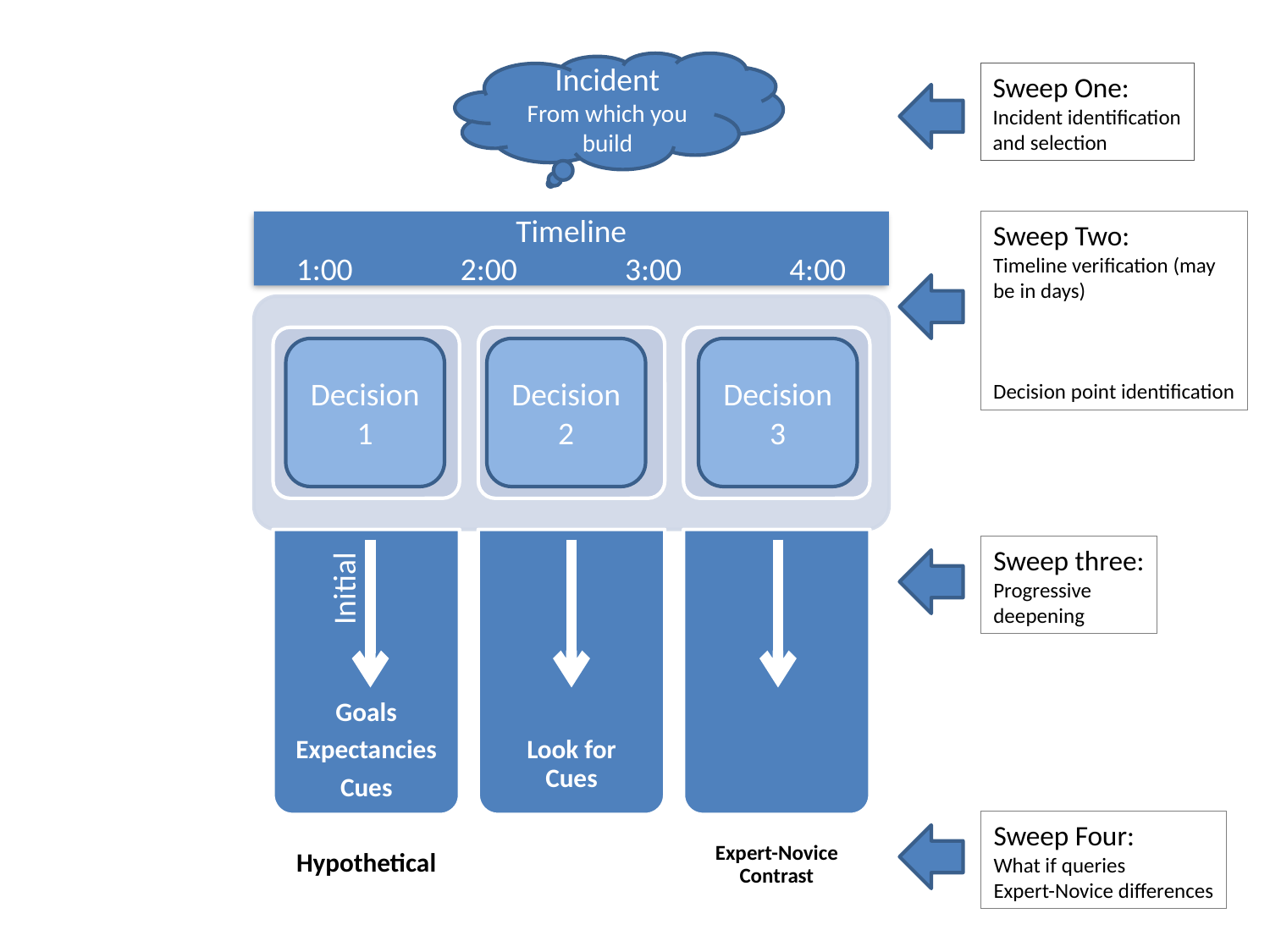

Incident
From which you build
Sweep One:
Incident identification
and selection

Timeline
1:00               2:00               3:00               4:00
Sweep Two:
Timeline verification (may
be in days)

Decision point identification

Goals
Expectancies
Cues

Hypothetical

Look for Cues

Expert-Novice Contrast
Decision
1
Decision
2
Decision
3
Sweep three:
Progressive
deepening

Initial
Sweep Four:
What if queries
Expert-Novice differences